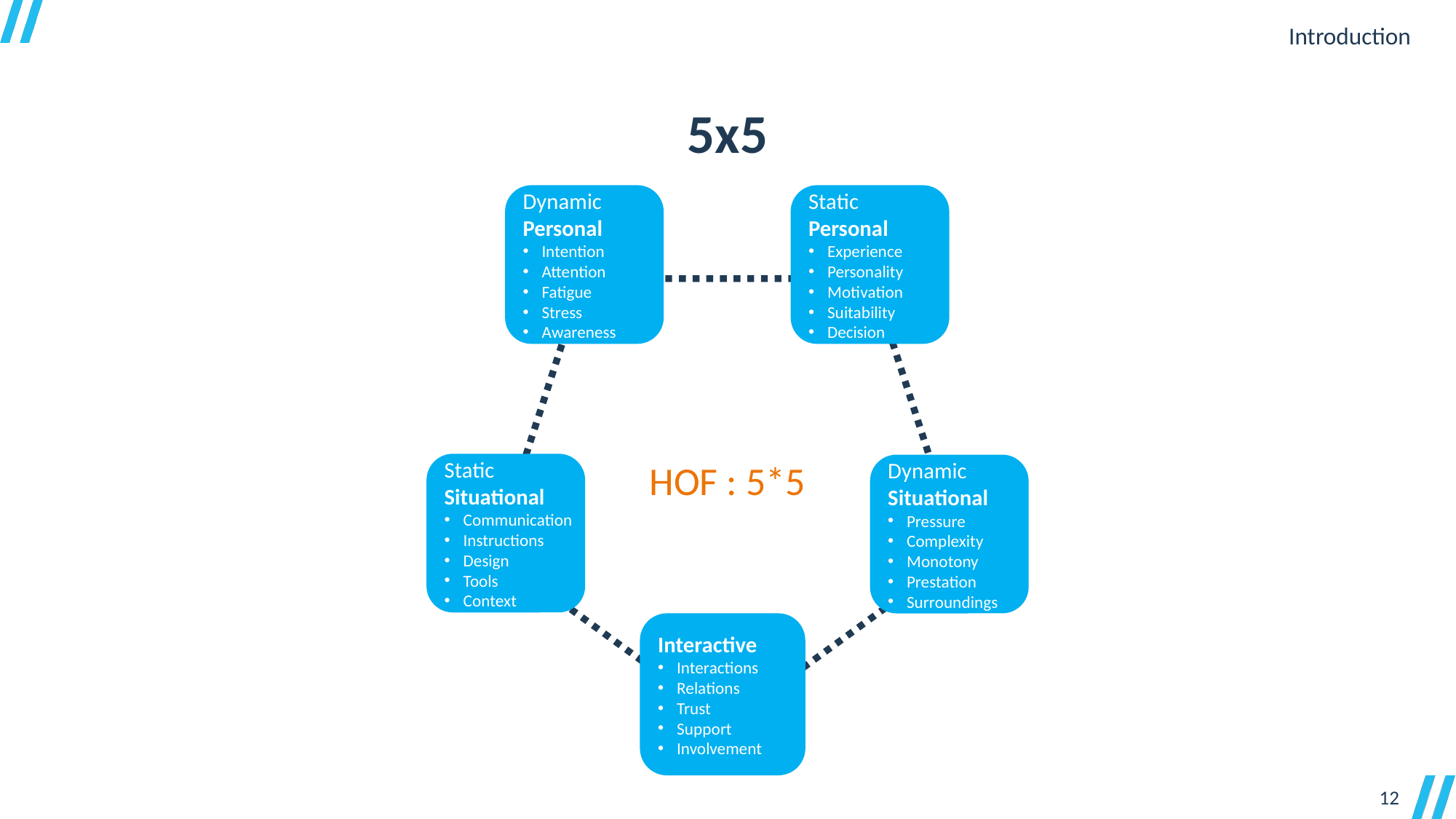

Introduction
5x5
Dynamic
Personal
Intention
Attention
Fatigue
Stress
Awareness
Static
Personal
Experience
Personality
Motivation
Suitability
Decision

 HOF : 5*5
Static
Situational
Communication
Instructions
Design
Tools
Context
Dynamic
Situational
Pressure
Complexity
Monotony
Prestation
Surroundings
Interactive
Interactions
Relations
Trust
Support
Involvement
12